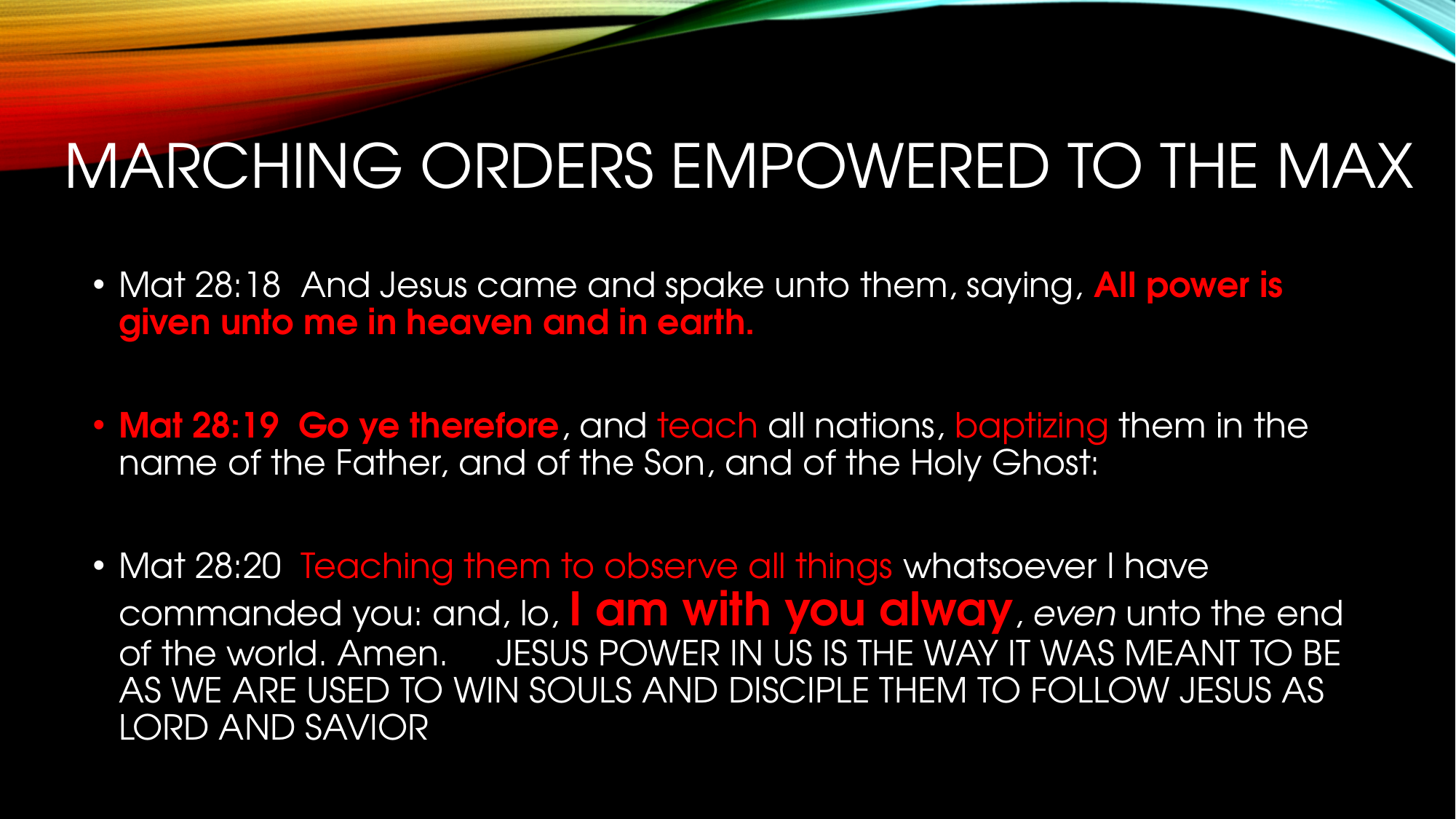

# MARCHING ORDERS EMPOWERED TO THE MAX
Mat 28:18  And Jesus came and spake unto them, saying, All power is given unto me in heaven and in earth.

Mat 28:19  Go ye therefore, and teach all nations, baptizing them in the name of the Father, and of the Son, and of the Holy Ghost:

Mat 28:20  Teaching them to observe all things whatsoever I have commanded you: and, lo, I am with you alway, even unto the end of the world. Amen.     JESUS POWER IN US IS THE WAY IT WAS MEANT TO BE AS WE ARE USED TO WIN SOULS AND DISCIPLE THEM TO FOLLOW JESUS AS LORD AND SAVIOR